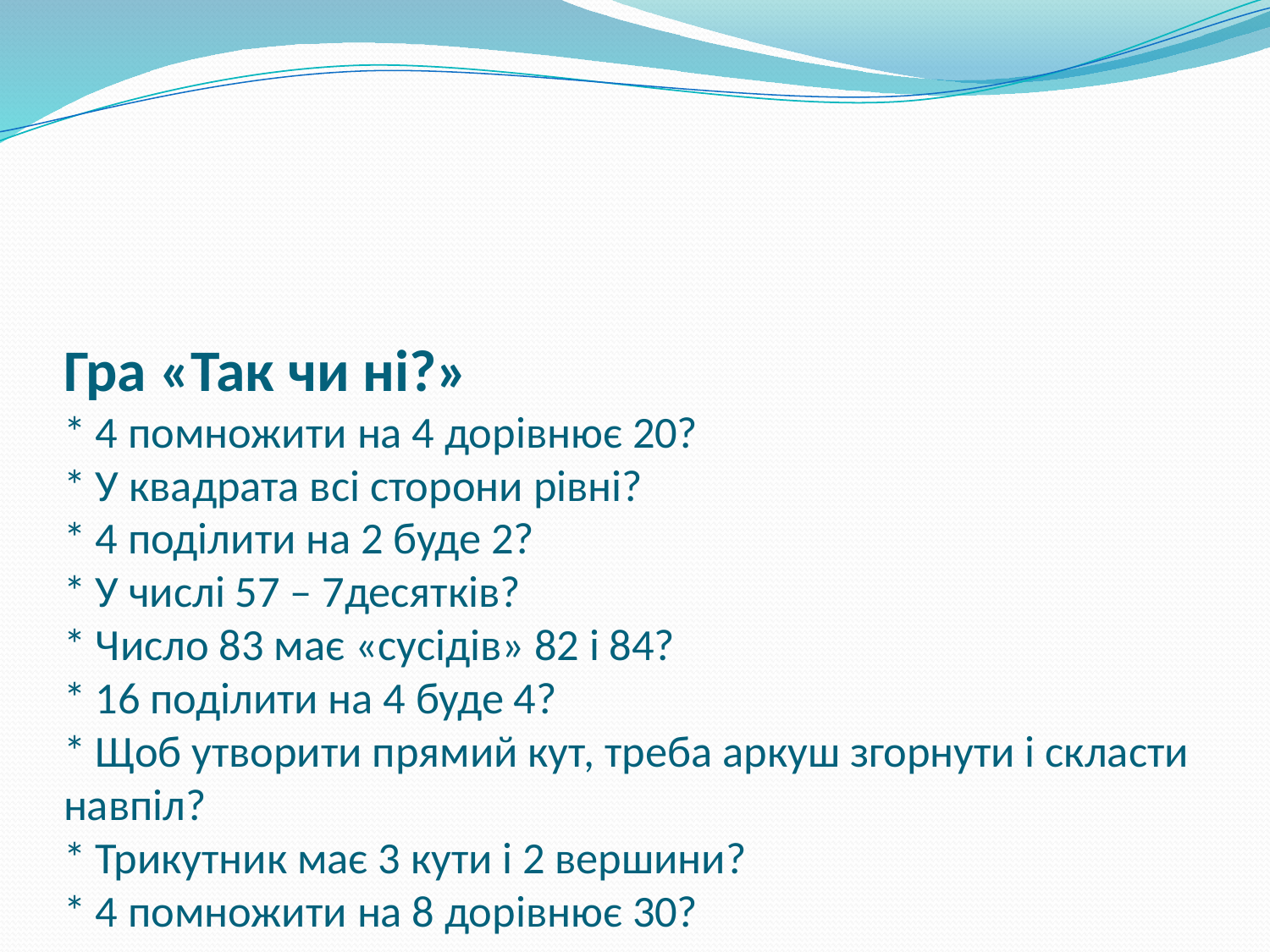

# Гра «Так чи ні?» * 4 помножити на 4 дорівнює 20? * У квадрата всі сторони рівні? * 4 поділити на 2 буде 2? * У числі 57 – 7десятків? * Число 83 має «сусідів» 82 і 84? * 16 поділити на 4 буде 4? * Щоб утворити прямий кут, треба аркуш згорнути і скласти навпіл? * Трикутник має 3 кути і 2 вершини? * 4 помножити на 8 дорівнює 30?